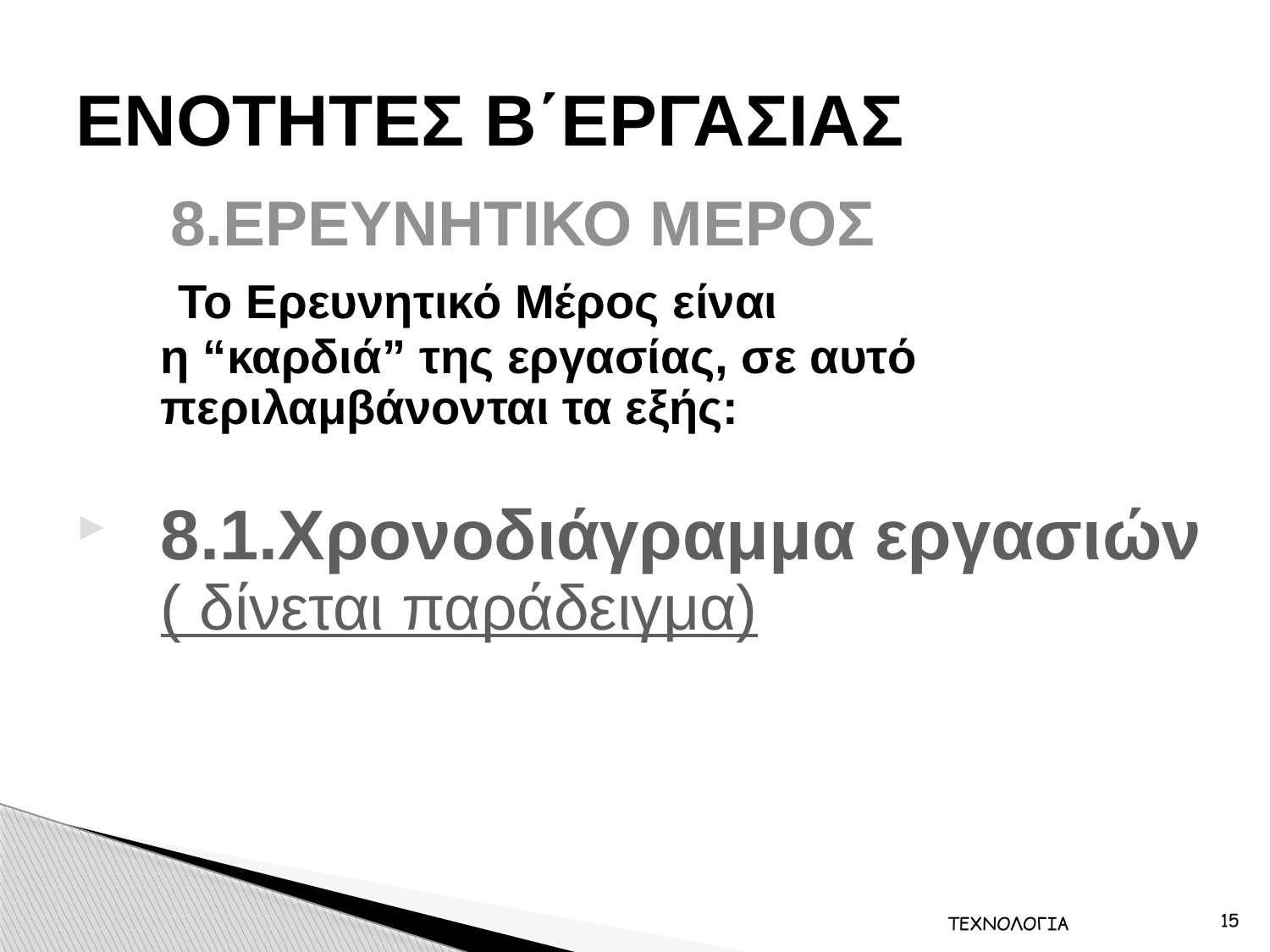

# ΕΝΟΤΗΤΕΣ Β΄ΕΡΓΑΣΙΑΣ
    8.ΕΡΕΥΝΗΤΙΚΟ ΜΕΡΟΣ
 Το Ερευνητικό Μέρος είναι
η “καρδιά” της εργασίας, σε αυτό περιλαμβάνονται τα εξής:
8.1.Χρονοδιάγραμμα εργασιών
( δίνεται παράδειγμα)

ΤΕΧΝΟΛΟΓΙΑ
15